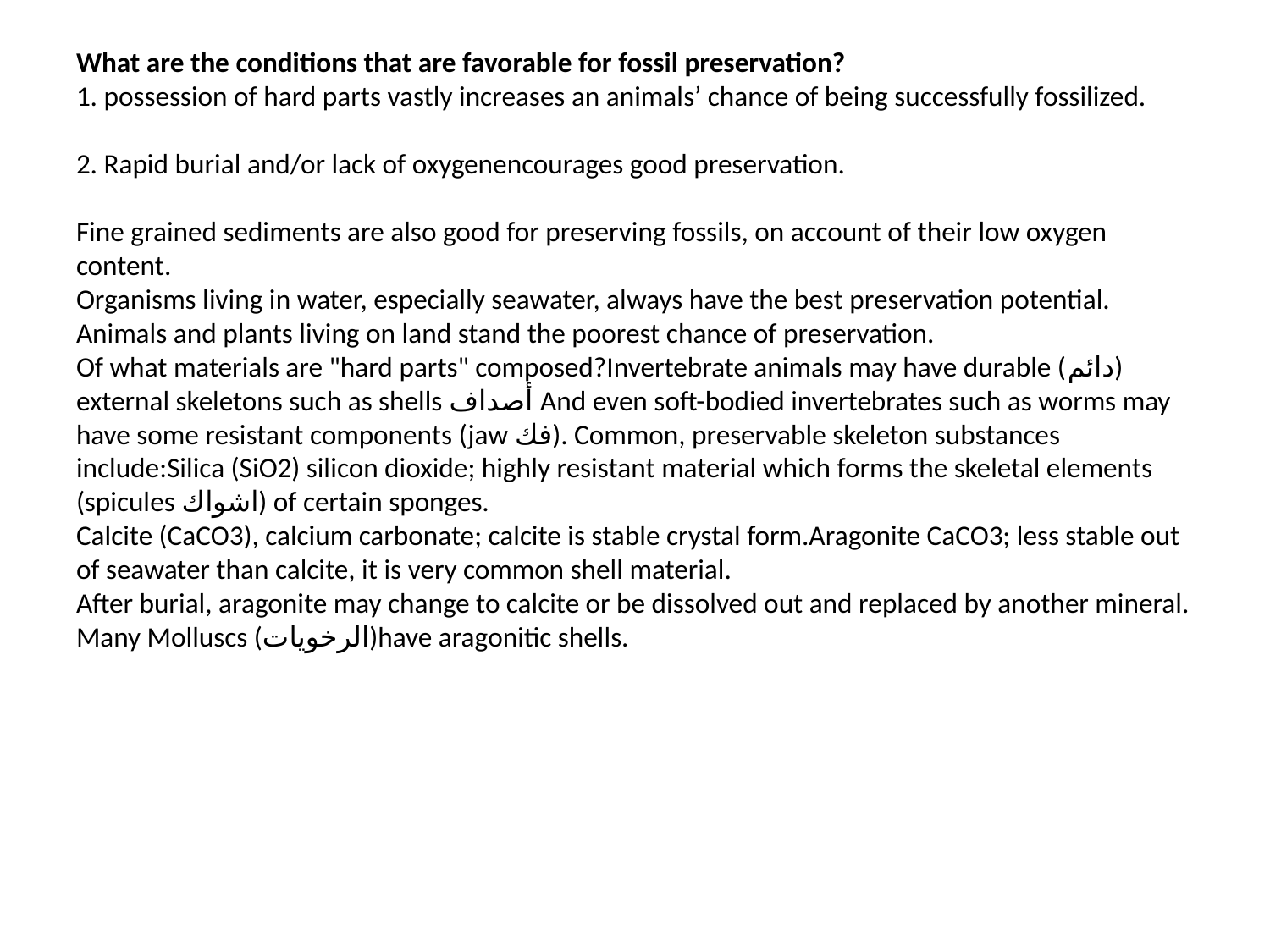

# What are the conditions that are favorable for fossil preservation? 1. possession of hard parts vastly increases an animals’ chance of being successfully fossilized. 2. Rapid burial and/or lack of oxygenencourages good preservation. Fine grained sediments are also good for preserving fossils, on account of their low oxygen content. Organisms living in water, especially seawater, always have the best preservation potential. Animals and plants living on land stand the poorest chance of preservation. Of what materials are "hard parts" composed?Invertebrate animals may have durable (دائم) external skeletons such as shells أصداف And even soft-bodied invertebrates such as worms may have some resistant components (jaw فك). Common, preservable skeleton substances include:Silica (SiO2) silicon dioxide; highly resistant material which forms the skeletal elements (spicules اشواك) of certain sponges. Calcite (CaCO3), calcium carbonate; calcite is stable crystal form.Aragonite CaCO3; less stable out of seawater than calcite, it is very common shell material. After burial, aragonite may change to calcite or be dissolved out and replaced by another mineral. Many Molluscs (الرخويات)have aragonitic shells.